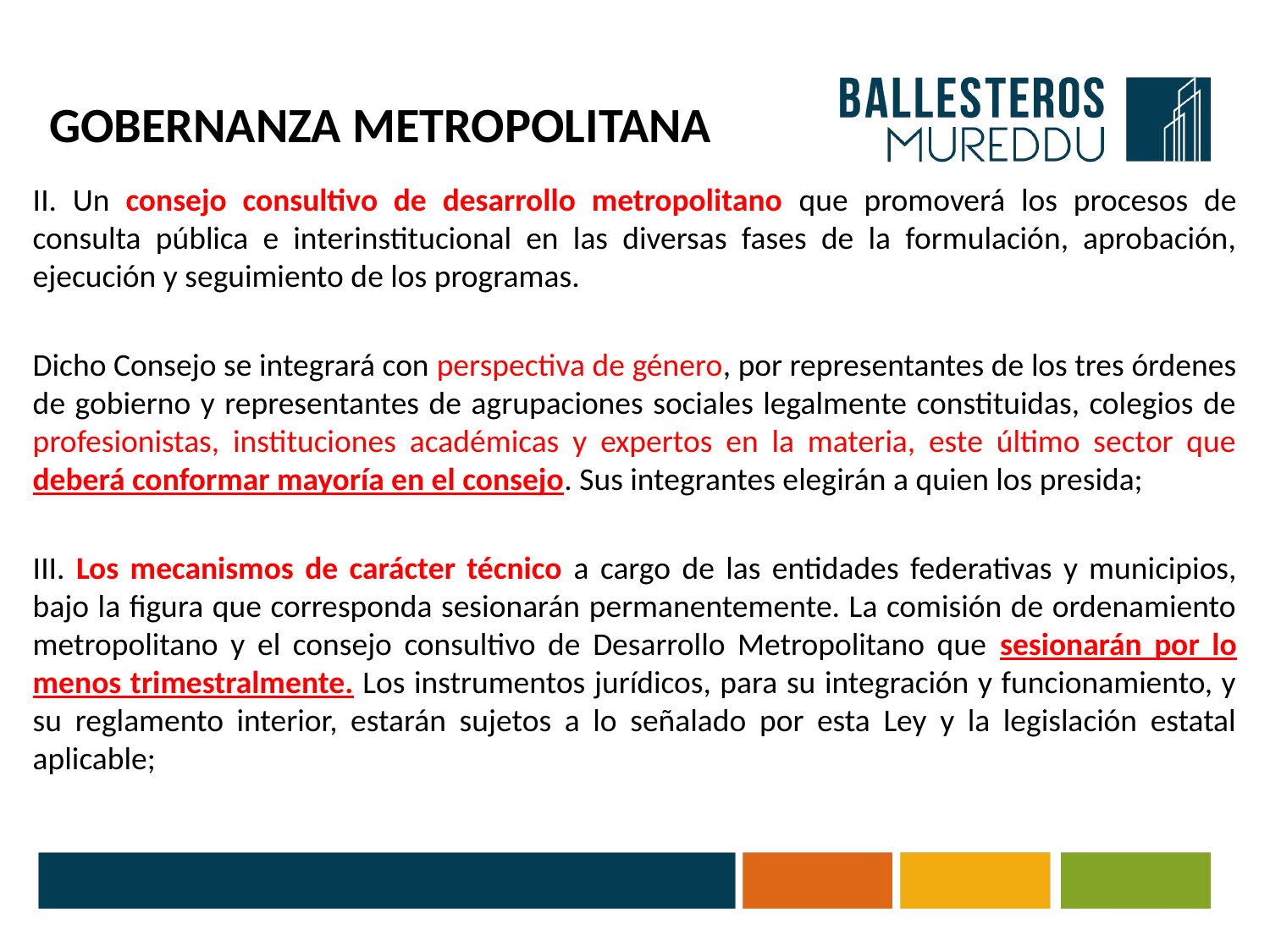

# GOBERNANZA METROPOLITANA
II. Un consejo consultivo de desarrollo metropolitano que promoverá los procesos de consulta pública e interinstitucional en las diversas fases de la formulación, aprobación, ejecución y seguimiento de los programas.

Dicho Consejo se integrará con perspectiva de género, por representantes de los tres órdenes de gobierno y representantes de agrupaciones sociales legalmente constituidas, colegios de profesionistas, instituciones académicas y expertos en la materia, este último sector que deberá conformar mayoría en el consejo. Sus integrantes elegirán a quien los presida;

III. Los mecanismos de carácter técnico a cargo de las entidades federativas y municipios, bajo la figura que corresponda sesionarán permanentemente. La comisión de ordenamiento metropolitano y el consejo consultivo de Desarrollo Metropolitano que sesionarán por lo menos trimestralmente. Los instrumentos jurídicos, para su integración y funcionamiento, y su reglamento interior, estarán sujetos a lo señalado por esta Ley y la legislación estatal aplicable;